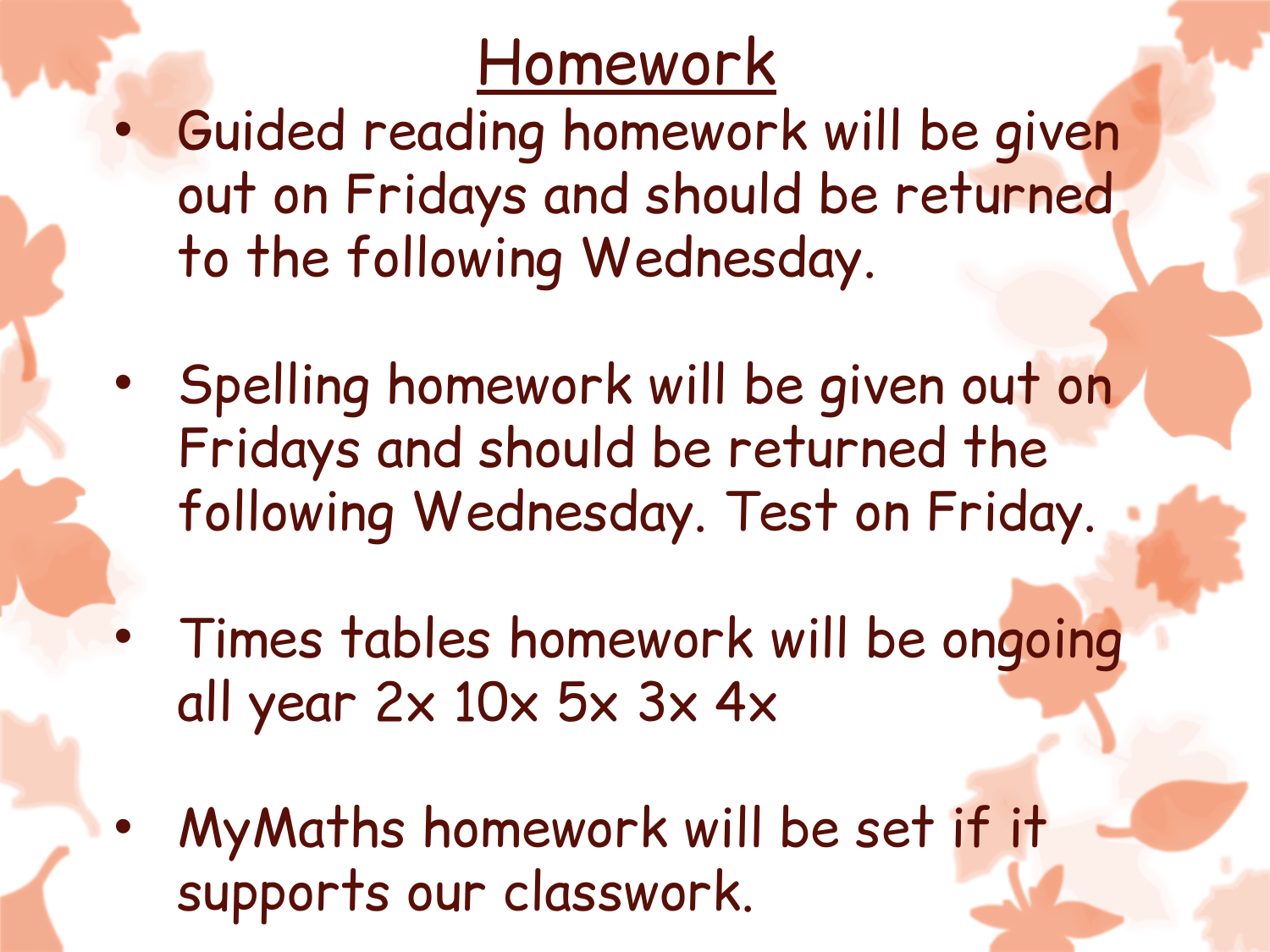

Homework
Guided reading homework will be given out on Fridays and should be returned to the following Wednesday.

Spelling homework will be given out on Fridays and should be returned the following Wednesday. Test on Friday.

Times tables homework will be ongoing all year 2x 10x 5x 3x 4x

MyMaths homework will be set if it supports our classwork.